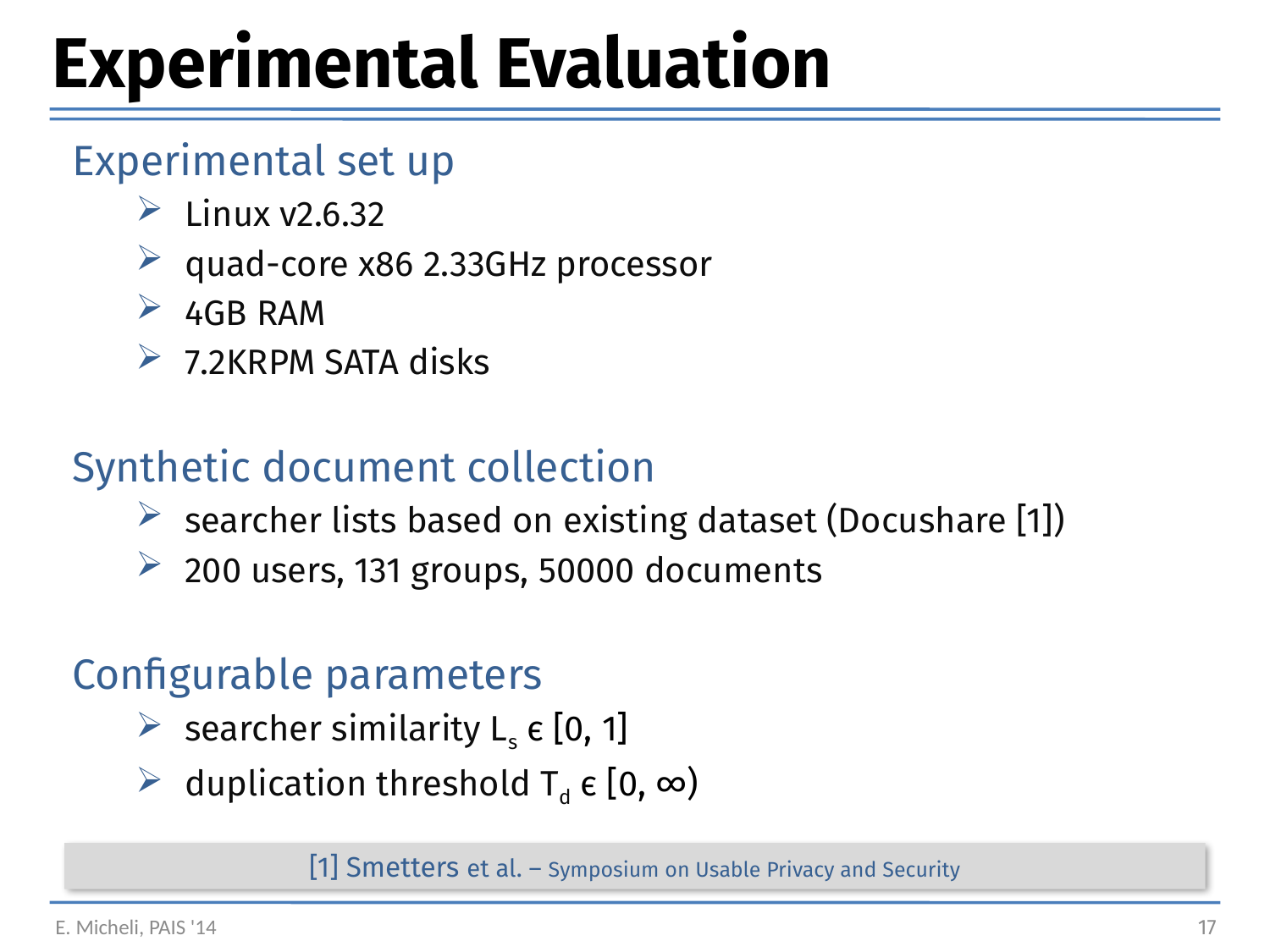

Experimental Evaluation
Experimental set up
 Linux v2.6.32
 quad-core x86 2.33GHz processor
 4GB RAM
 7.2KRPM SATA disks

Synthetic document collection
 searcher lists based on existing dataset (Docushare [1])
 200 users, 131 groups, 50000 documents

Configurable parameters
 searcher similarity Ls є [0, 1]
 duplication threshold Td є [0, ∞)

[1] Smetters et al. – Symposium on Usable Privacy and Security
E. Micheli, PAIS '14
17